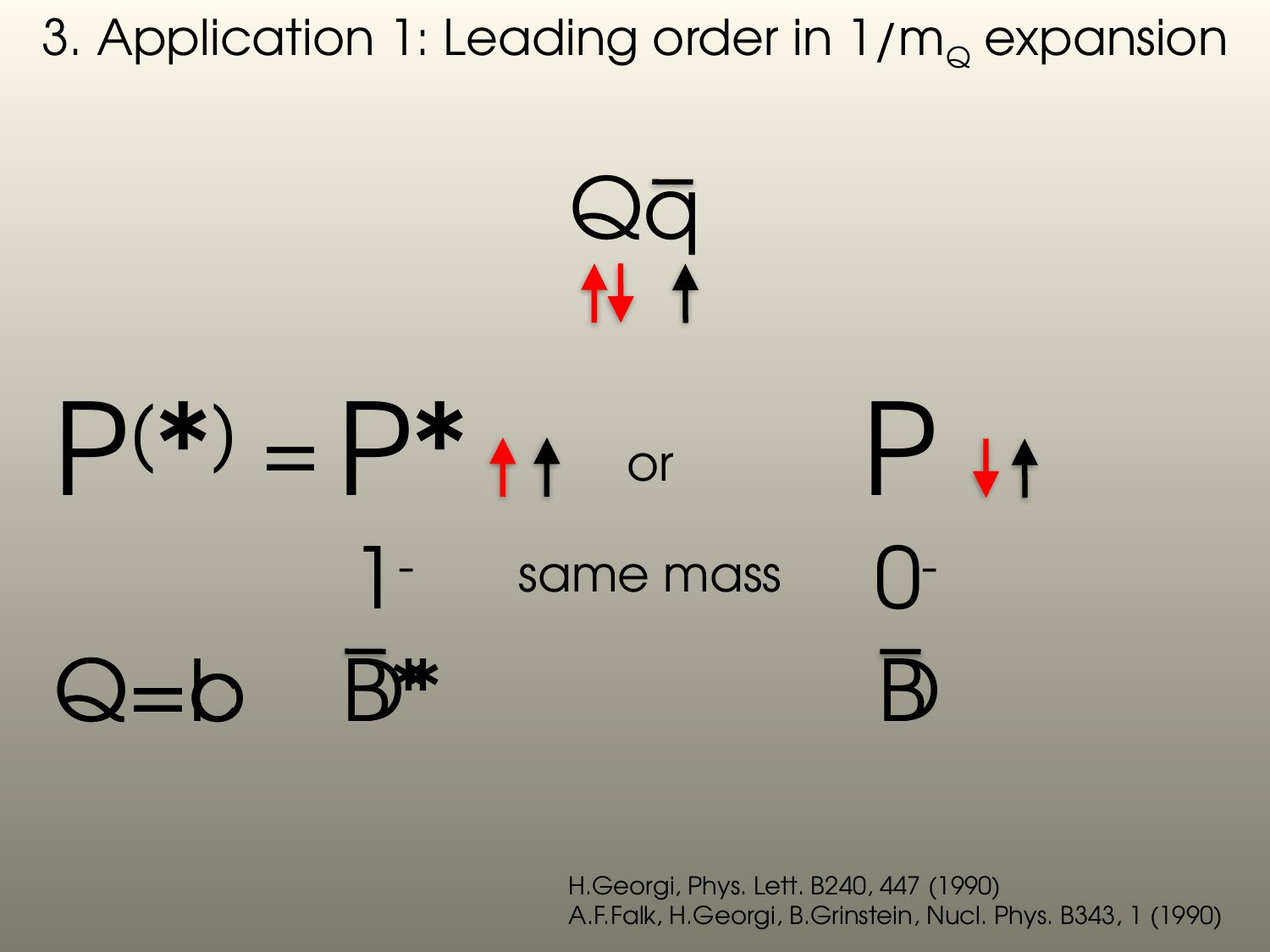

3. Application 1: Leading order in 1/mQ expansion
Qq
P(*)
P*
P
1-
0-
=
or
same mass
Q=c
Q=b
D*
D
B*
B
H.Georgi, Phys. Lett. B240, 447 (1990)
A.F.Falk, H.Georgi, B.Grinstein, Nucl. Phys. B343, 1 (1990)